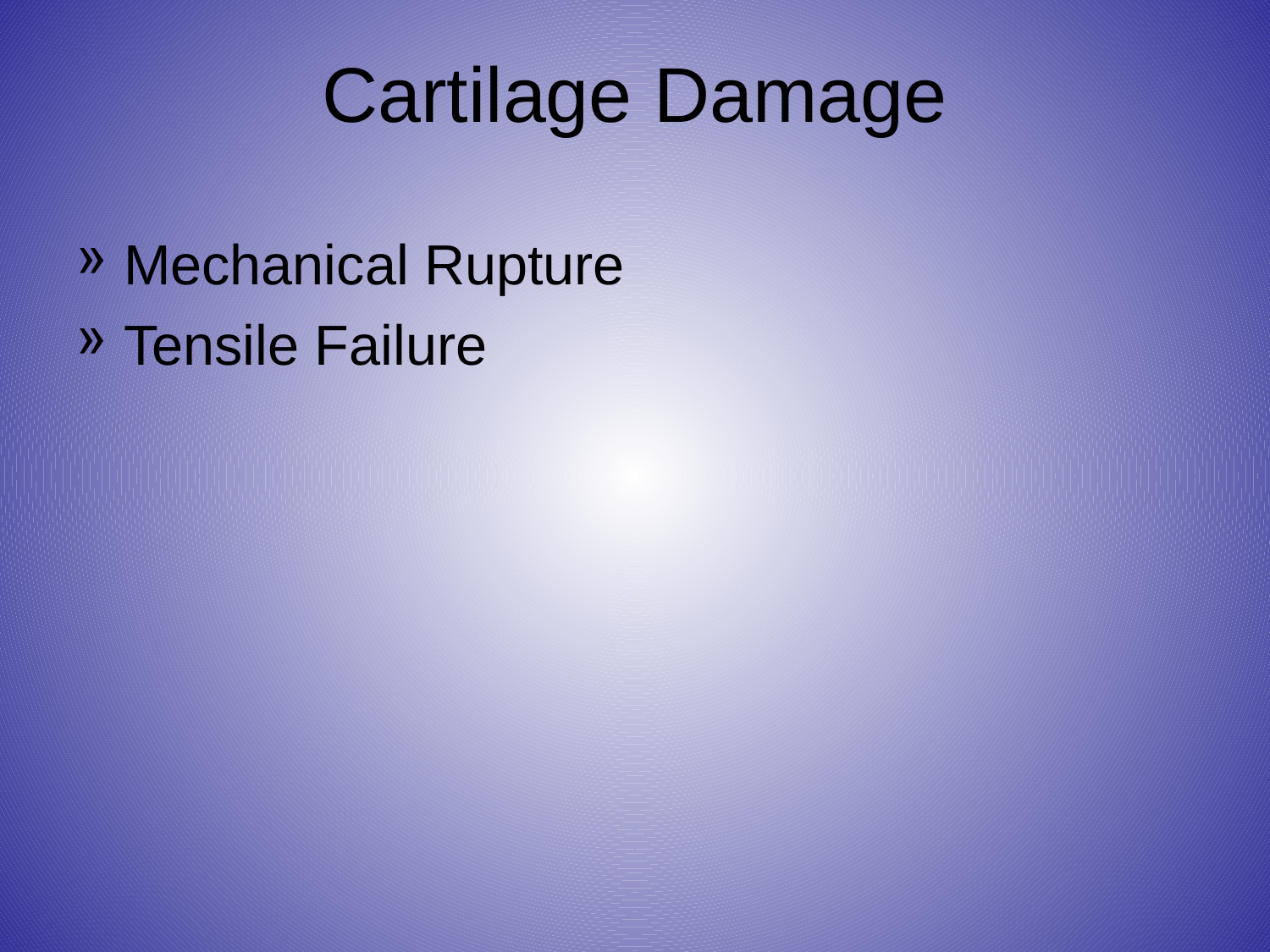

# Cartilage Damage
Mechanical Rupture
Tensile Failure